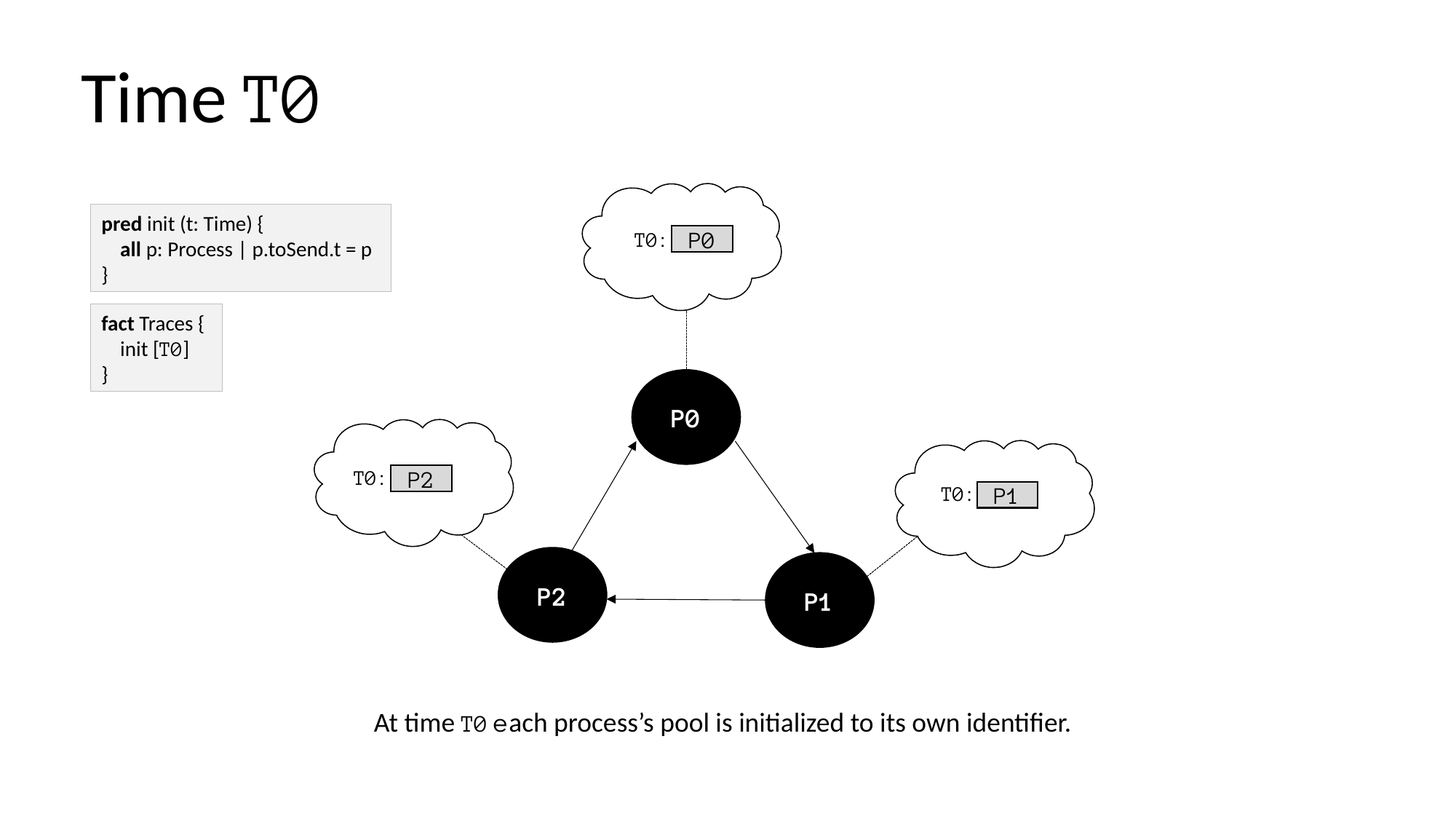

Time T0

pred init (t: Time) {
    all p: Process | p.toSend.t = p
}
T0:
P0
fact Traces {
    init [T0]
}
P0

T0:
P2
T0:
P1
P2
P1
At time T0 each process’s pool is initialized to its own identifier.